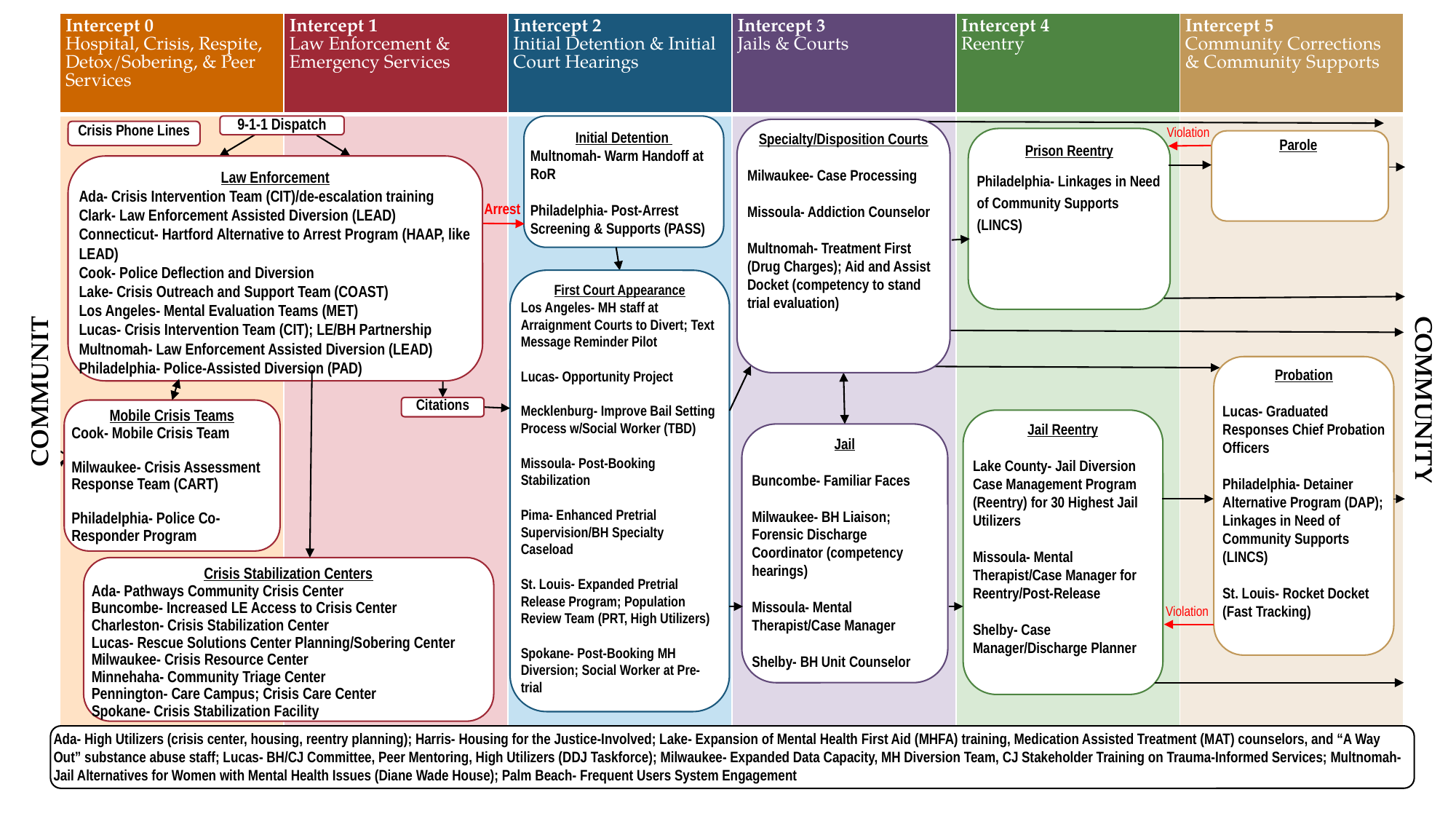

| Intercept 0 Hospital, Crisis, Respite, Detox/Sobering, & Peer Services | Intercept 1 Law Enforcement & Emergency Services | Intercept 2 Initial Detention & Initial Court Hearings | Intercept 3 Jails & Courts | Intercept 4 Reentry | Intercept 5 Community Corrections & Community Supports |
| --- | --- | --- | --- | --- | --- |
|  |  |  |  |  |  |
9-1-1 Dispatch
Initial Detention
Multnomah- Warm Handoff at RoR

Philadelphia- Post-Arrest Screening & Supports (PASS)

Violation
Specialty/Disposition Courts

Milwaukee- Case Processing

Missoula- Addiction Counselor

Multnomah- Treatment First (Drug Charges); Aid and Assist Docket (competency to stand trial evaluation)
Crisis Phone Lines
Prison Reentry
Philadelphia- Linkages in Need of Community Supports (LINCS)

Parole

Law Enforcement
Ada- Crisis Intervention Team (CIT)/de-escalation training
Clark- Law Enforcement Assisted Diversion (LEAD)
Connecticut- Hartford Alternative to Arrest Program (HAAP, like LEAD)
Cook- Police Deflection and Diversion
Lake- Crisis Outreach and Support Team (COAST)
Los Angeles- Mental Evaluation Teams (MET)
Lucas- Crisis Intervention Team (CIT); LE/BH Partnership
Multnomah- Law Enforcement Assisted Diversion (LEAD)
Philadelphia- Police-Assisted Diversion (PAD)
Arrest
First Court Appearance
Los Angeles- MH staff at Arraignment Courts to Divert; Text Message Reminder Pilot

Lucas- Opportunity Project

Mecklenburg- Improve Bail Setting Process w/Social Worker (TBD)

Missoula- Post-Booking Stabilization

Pima- Enhanced Pretrial Supervision/BH Specialty Caseload

St. Louis- Expanded Pretrial Release Program; Population Review Team (PRT, High Utilizers)

Spokane- Post-Booking MH Diversion; Social Worker at Pre-trial

COMMUNITY
COMMUNITY

Probation

Lucas- Graduated Responses Chief Probation Officers

Philadelphia- Detainer Alternative Program (DAP); Linkages in Need of Community Supports (LINCS)

St. Louis- Rocket Docket (Fast Tracking)

Citations
Mobile Crisis Teams
Cook- Mobile Crisis Team

Milwaukee- Crisis Assessment Response Team (CART)

Philadelphia- Police Co-Responder Program
Jail Reentry

Lake County- Jail Diversion Case Management Program (Reentry) for 30 Highest Jail Utilizers

Missoula- Mental Therapist/Case Manager for Reentry/Post-Release

Shelby- Case Manager/Discharge Planner

Jail

Buncombe- Familiar Faces

Milwaukee- BH Liaison; Forensic Discharge Coordinator (competency hearings)

Missoula- Mental Therapist/Case Manager

Shelby- BH Unit Counselor
Crisis Stabilization Centers
Ada- Pathways Community Crisis Center
Buncombe- Increased LE Access to Crisis Center
Charleston- Crisis Stabilization Center
Lucas- Rescue Solutions Center Planning/Sobering Center
Milwaukee- Crisis Resource Center
Minnehaha- Community Triage Center
Pennington- Care Campus; Crisis Care Center
Spokane- Crisis Stabilization Facility
Violation
Ada- High Utilizers (crisis center, housing, reentry planning); Harris- Housing for the Justice-Involved; Lake- Expansion of Mental Health First Aid (MHFA) training, Medication Assisted Treatment (MAT) counselors, and “A Way Out” substance abuse staff; Lucas- BH/CJ Committee, Peer Mentoring, High Utilizers (DDJ Taskforce); Milwaukee- Expanded Data Capacity, MH Diversion Team, CJ Stakeholder Training on Trauma-Informed Services; Multnomah- Jail Alternatives for Women with Mental Health Issues (Diane Wade House); Palm Beach- Frequent Users System Engagement